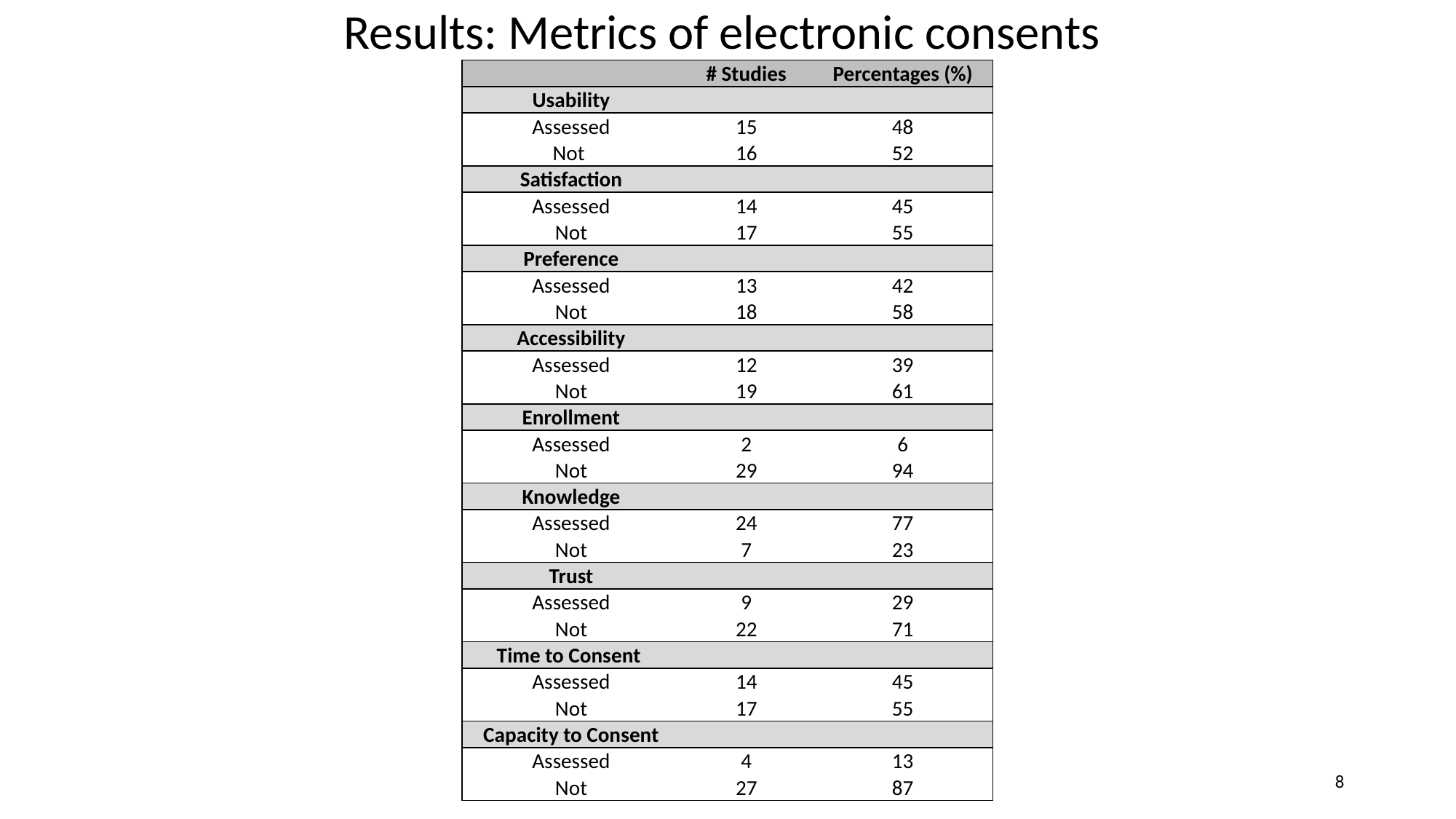

Results: Metrics of electronic consents
|  | # Studies | Percentages (%) |
| --- | --- | --- |
| Usability |  |  |
| Assessed | 15 | 48 |
| Not | 16 | 52 |
| Satisfaction |  |  |
| Assessed | 14 | 45 |
| Not | 17 | 55 |
| Preference |  |  |
| Assessed | 13 | 42 |
| Not | 18 | 58 |
| Accessibility |  |  |
| Assessed | 12 | 39 |
| Not | 19 | 61 |
| Enrollment |  |  |
| Assessed | 2 | 6 |
| Not | 29 | 94 |
| Knowledge |  |  |
| Assessed | 24 | 77 |
| Not | 7 | 23 |
| Trust |  |  |
| Assessed | 9 | 29 |
| Not | 22 | 71 |
| Time to Consent |  |  |
| Assessed | 14 | 45 |
| Not | 17 | 55 |
| Capacity to Consent |  |  |
| Assessed | 4 | 13 |
| Not | 27 | 87 |
8